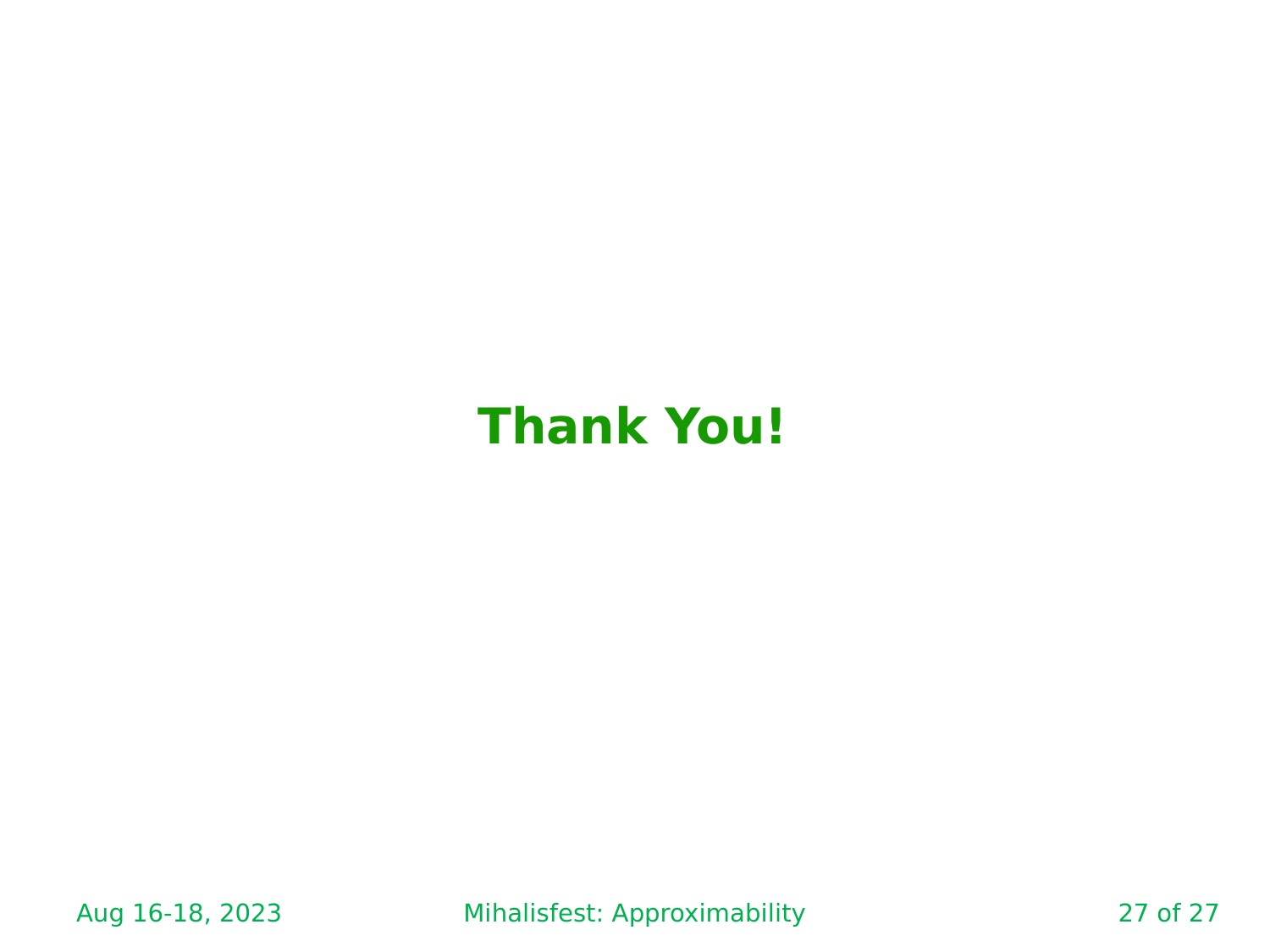

Mihalisfest: Approximability
# Thank You!
Aug 16-18, 2023
27